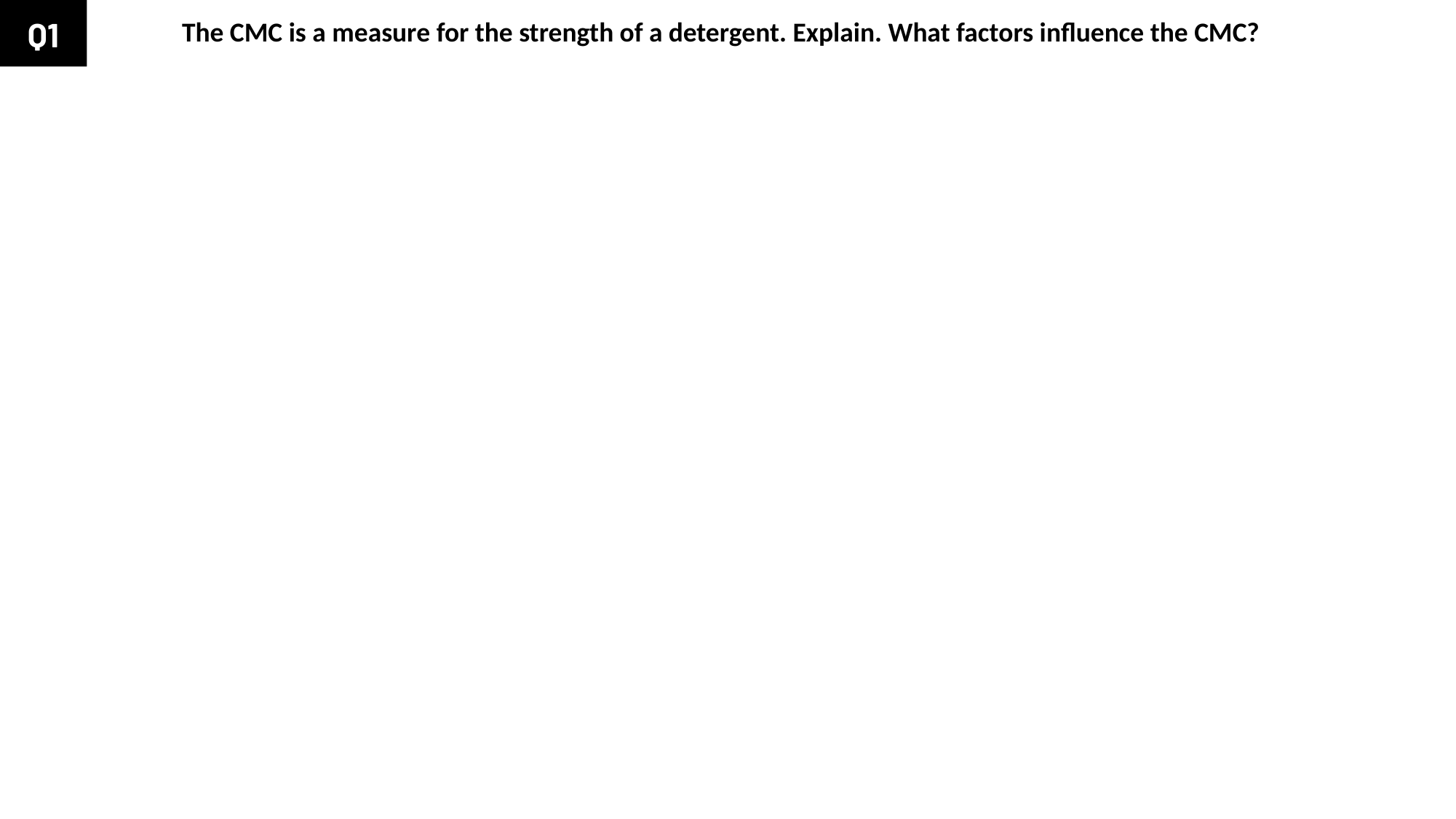

Q1
The CMC is a measure for the strength of a detergent. Explain. What factors influence the CMC?